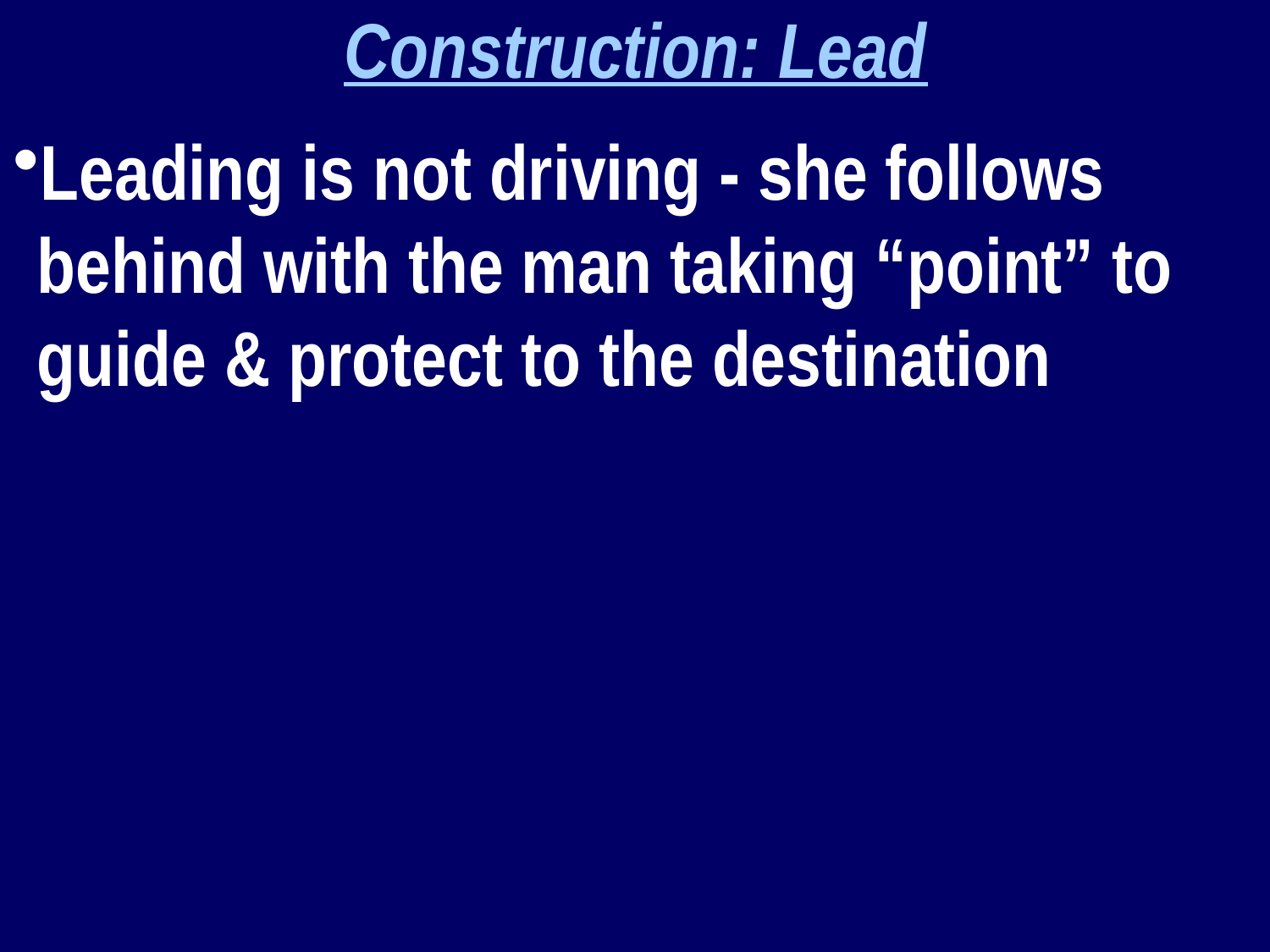

Construction: Lead
Leading is not driving - she follows behind with the man taking “point” to guide & protect to the destination